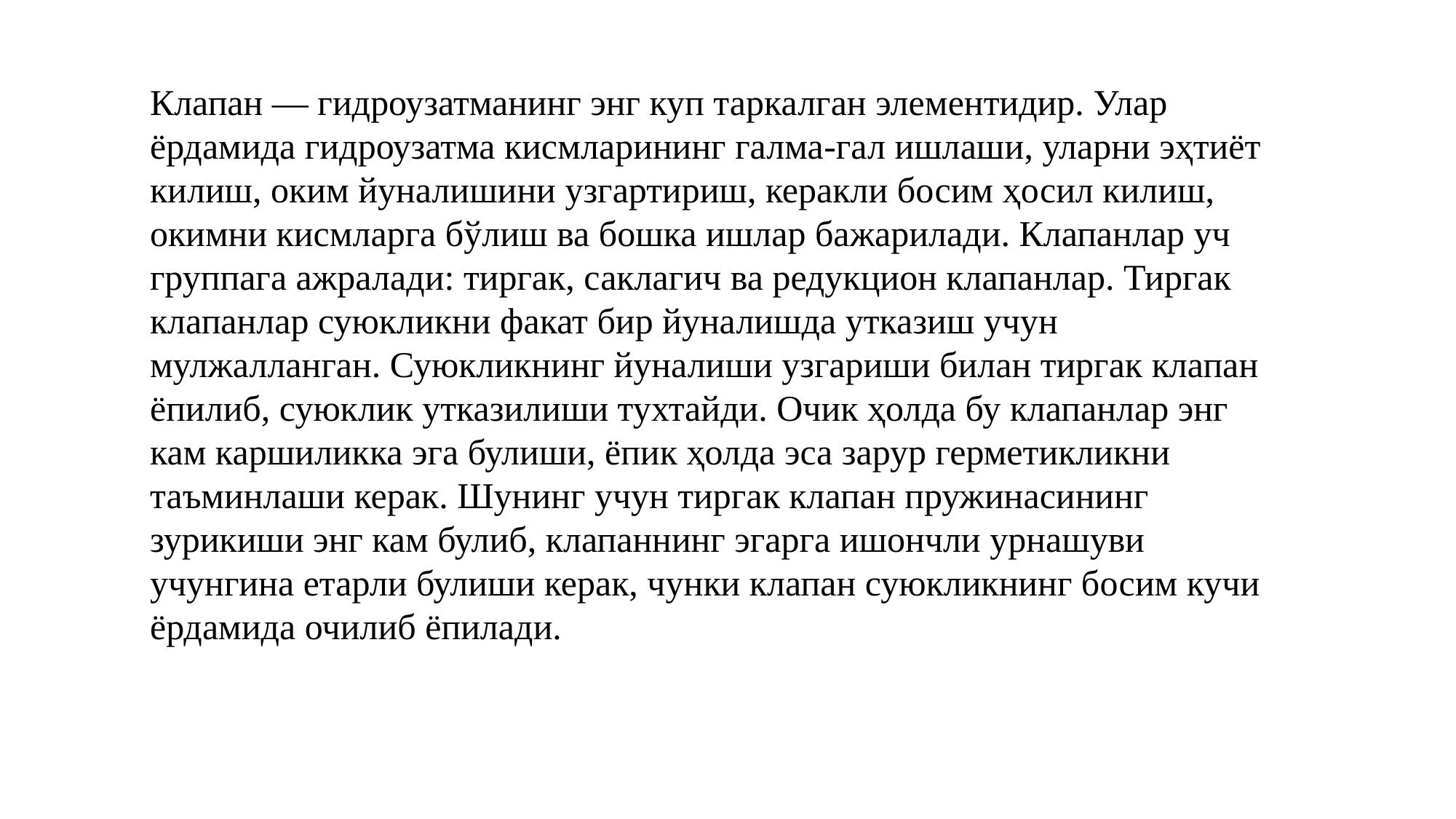

Клапан — гидроузатманинг энг куп таркалган элементидир. Улар ёрдамида гидроузатма кисмларининг галма-гал ишлаши, уларни эҳтиёт килиш, оким йуналишини узгартириш, керакли босим ҳосил килиш, окимни кисмларга бўлиш ва бошка ишлар бажарилади. Клапанлар уч группага ажралади: тиргак, саклагич ва редукцион клапанлар. Тиргак клапанлар суюкликни факат бир йуналишда утказиш учун мулжалланган. Суюкликнинг йуналиши узгариши билан тиргак клапан ёпилиб, суюклик утказилиши тухтайди. Очик ҳолда бу клапанлар энг кам каршиликка эга булиши, ёпик ҳолда эса зарур герметикликни таъминлаши керак. Шунинг учун тиргак клапан пружинасининг зурикиши энг кам булиб, клапаннинг эгарга ишончли урнашуви учунгина етарли булиши керак, чунки клапан суюкликнинг босим кучи ёрдамида очилиб ёпилади.